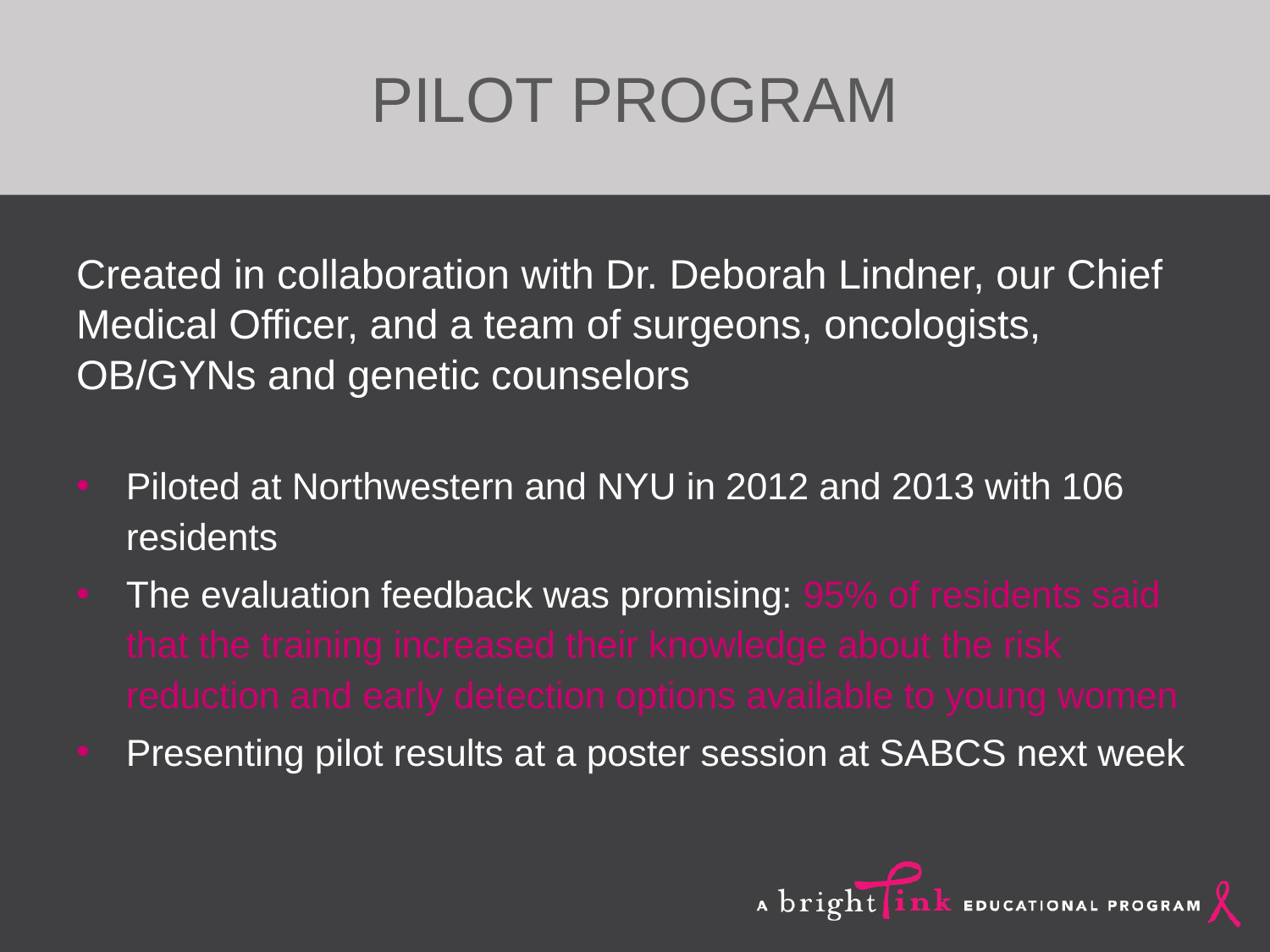

# PILOT PROGRAM
Created in collaboration with Dr. Deborah Lindner, our Chief Medical Officer, and a team of surgeons, oncologists, OB/GYNs and genetic counselors

Piloted at Northwestern and NYU in 2012 and 2013 with 106 residents
The evaluation feedback was promising: 95% of residents said that the training increased their knowledge about the risk reduction and early detection options available to young women
Presenting pilot results at a poster session at SABCS next week